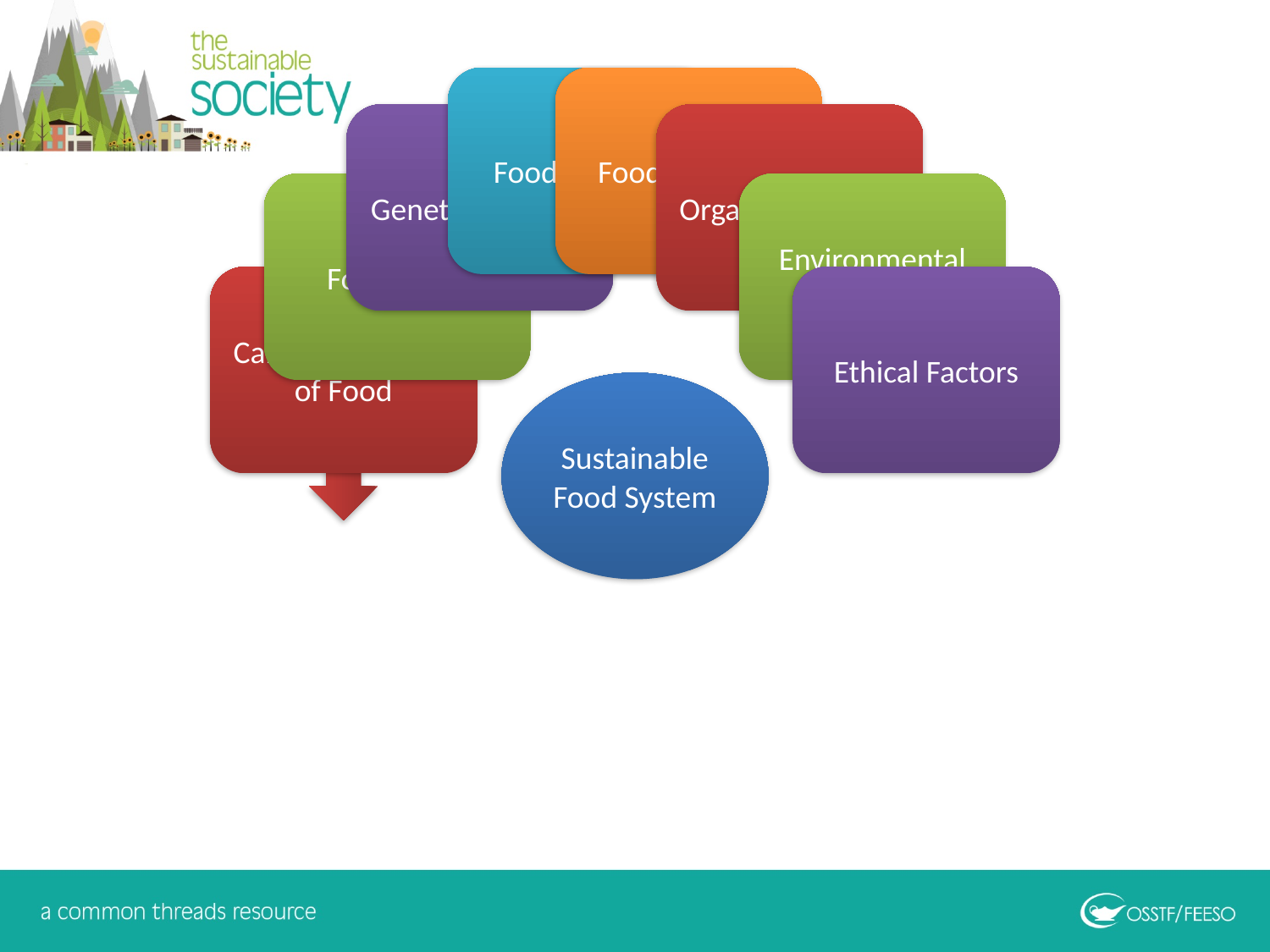

Sustainable Food System
Organic Methods
Ethical Factors
Environmental Factors
Food Wastage
Food Security
Genetic Diversity
Carbon Footprint of Food
Food Miles